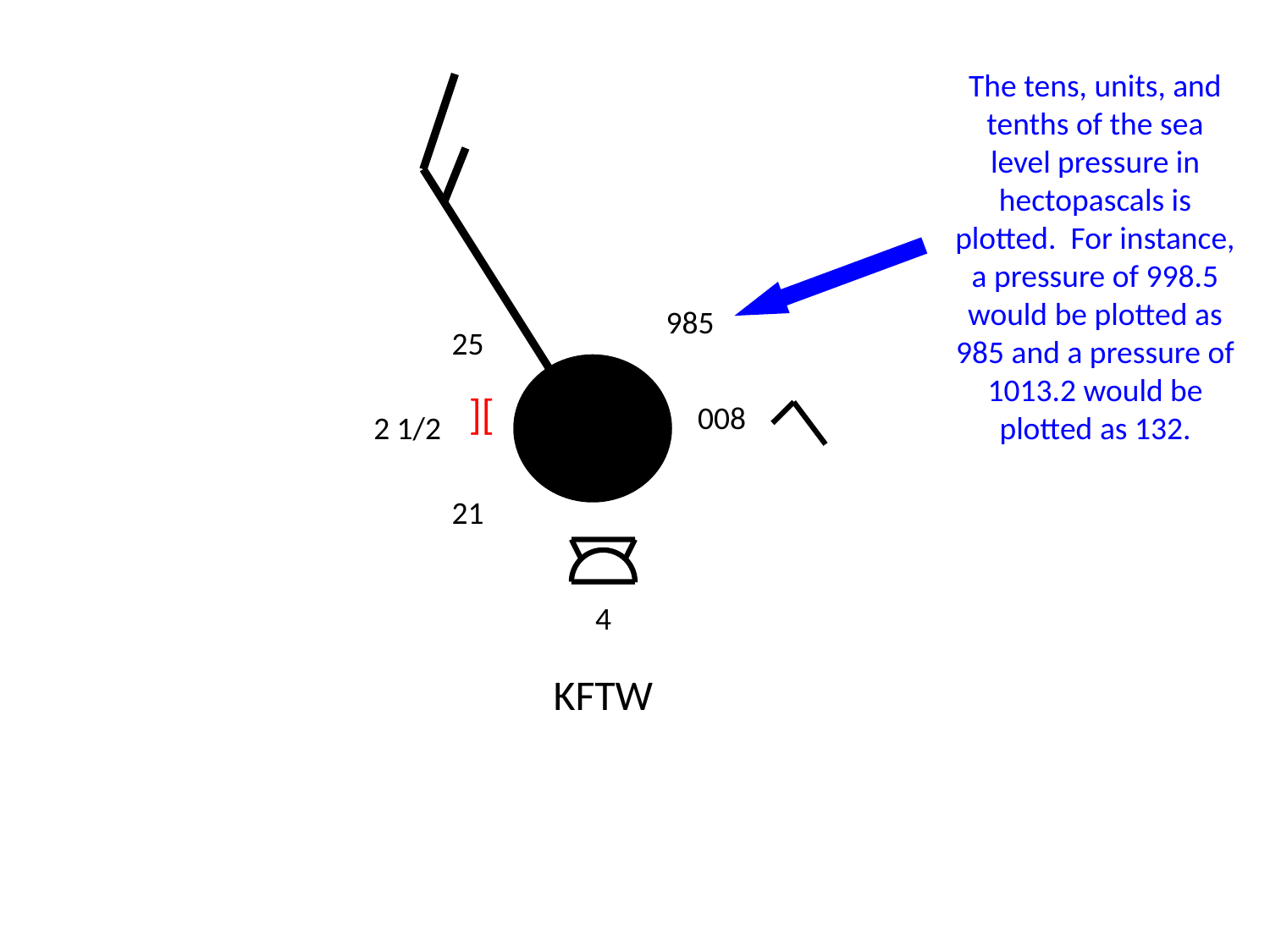

The tens, units, and tenths of the sea level pressure in hectopascals is plotted.  For instance, a pressure of 998.5 would be plotted as 985 and a pressure of 1013.2 would be plotted as 132.

985
25

][
008
2 1/2

21

4
KFTW